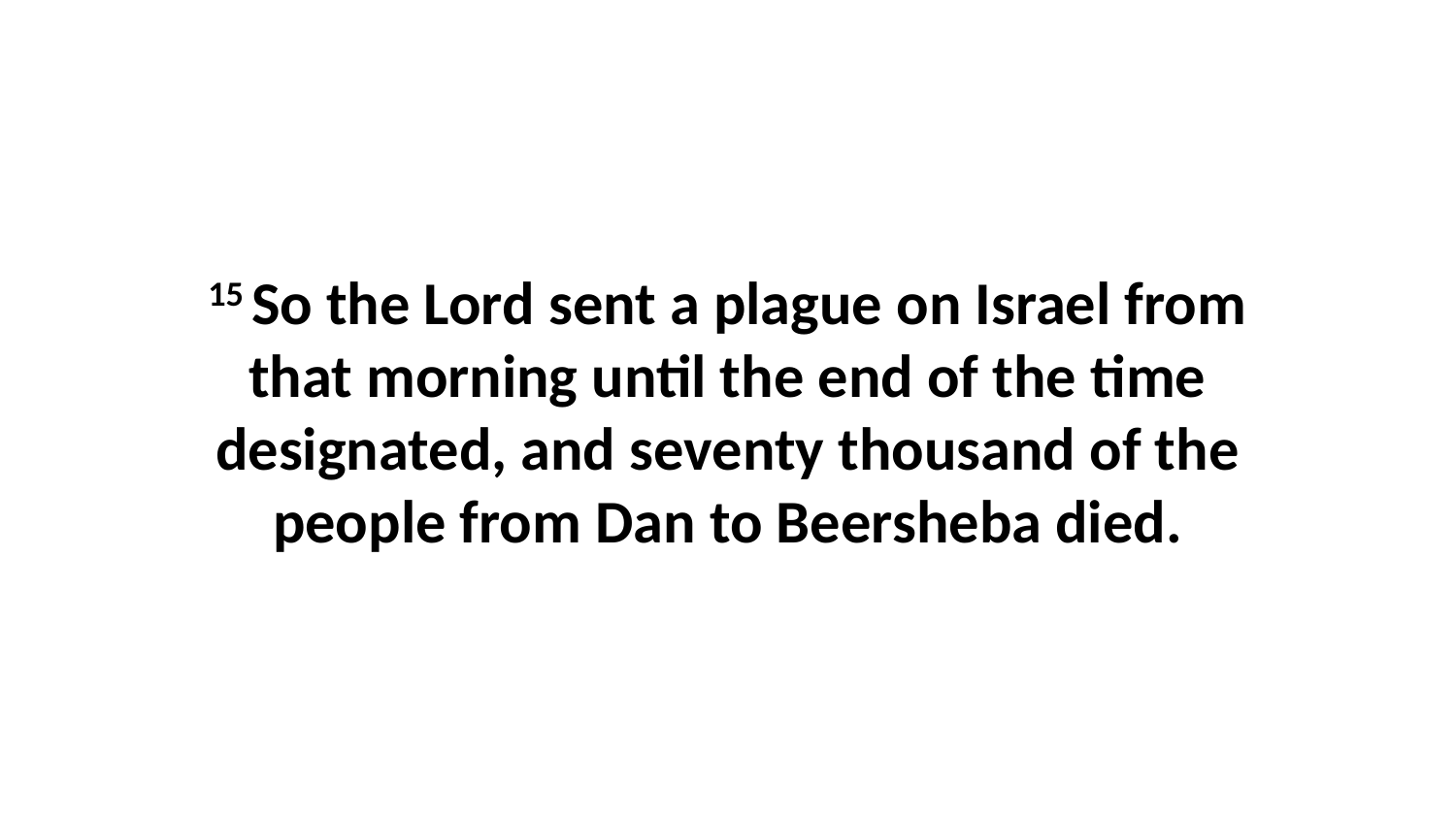

15 So the Lord sent a plague on Israel from that morning until the end of the time designated, and seventy thousand of the people from Dan to Beersheba died.